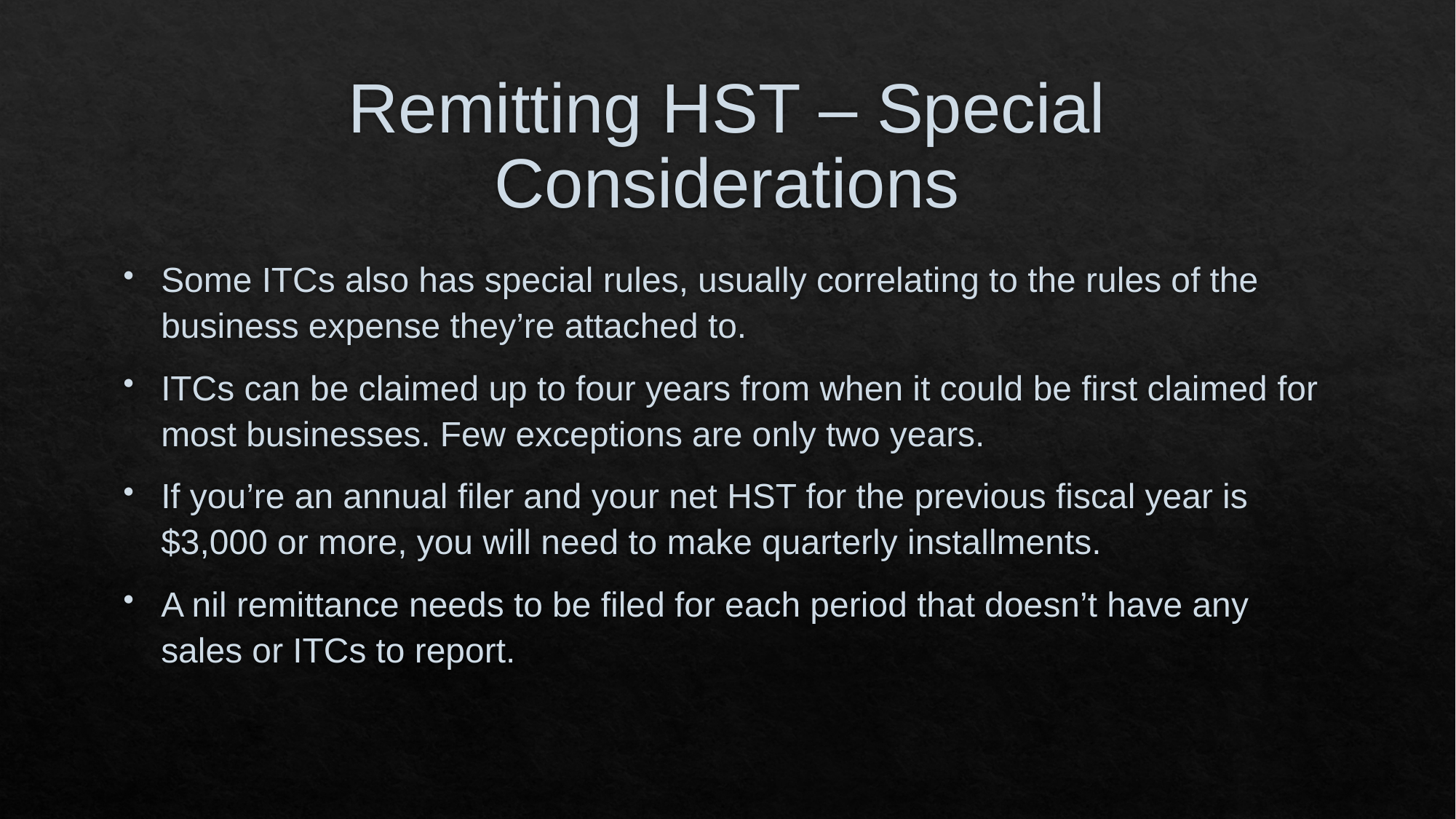

# Remitting HST – Special Considerations
Some ITCs also has special rules, usually correlating to the rules of the business expense they’re attached to.
ITCs can be claimed up to four years from when it could be first claimed for most businesses. Few exceptions are only two years.
If you’re an annual filer and your net HST for the previous fiscal year is $3,000 or more, you will need to make quarterly installments.
A nil remittance needs to be filed for each period that doesn’t have any sales or ITCs to report.